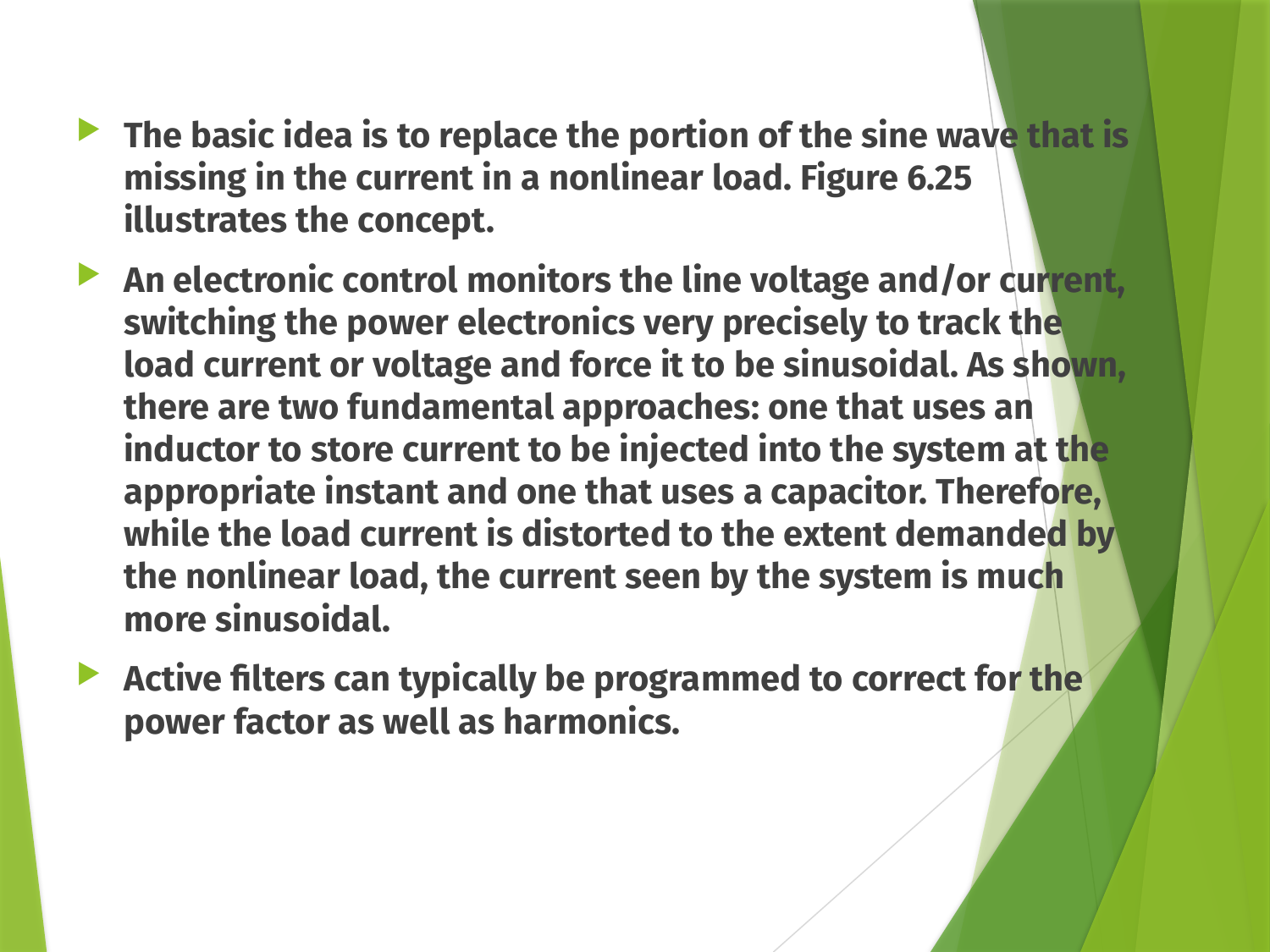

The basic idea is to replace the portion of the sine wave that is missing in the current in a nonlinear load. Figure 6.25 illustrates the concept.
An electronic control monitors the line voltage and/or current, switching the power electronics very precisely to track the load current or voltage and force it to be sinusoidal. As shown, there are two fundamental approaches: one that uses an inductor to store current to be injected into the system at the appropriate instant and one that uses a capacitor. Therefore, while the load current is distorted to the extent demanded by the nonlinear load, the current seen by the system is much more sinusoidal.
Active filters can typically be programmed to correct for the power factor as well as harmonics.